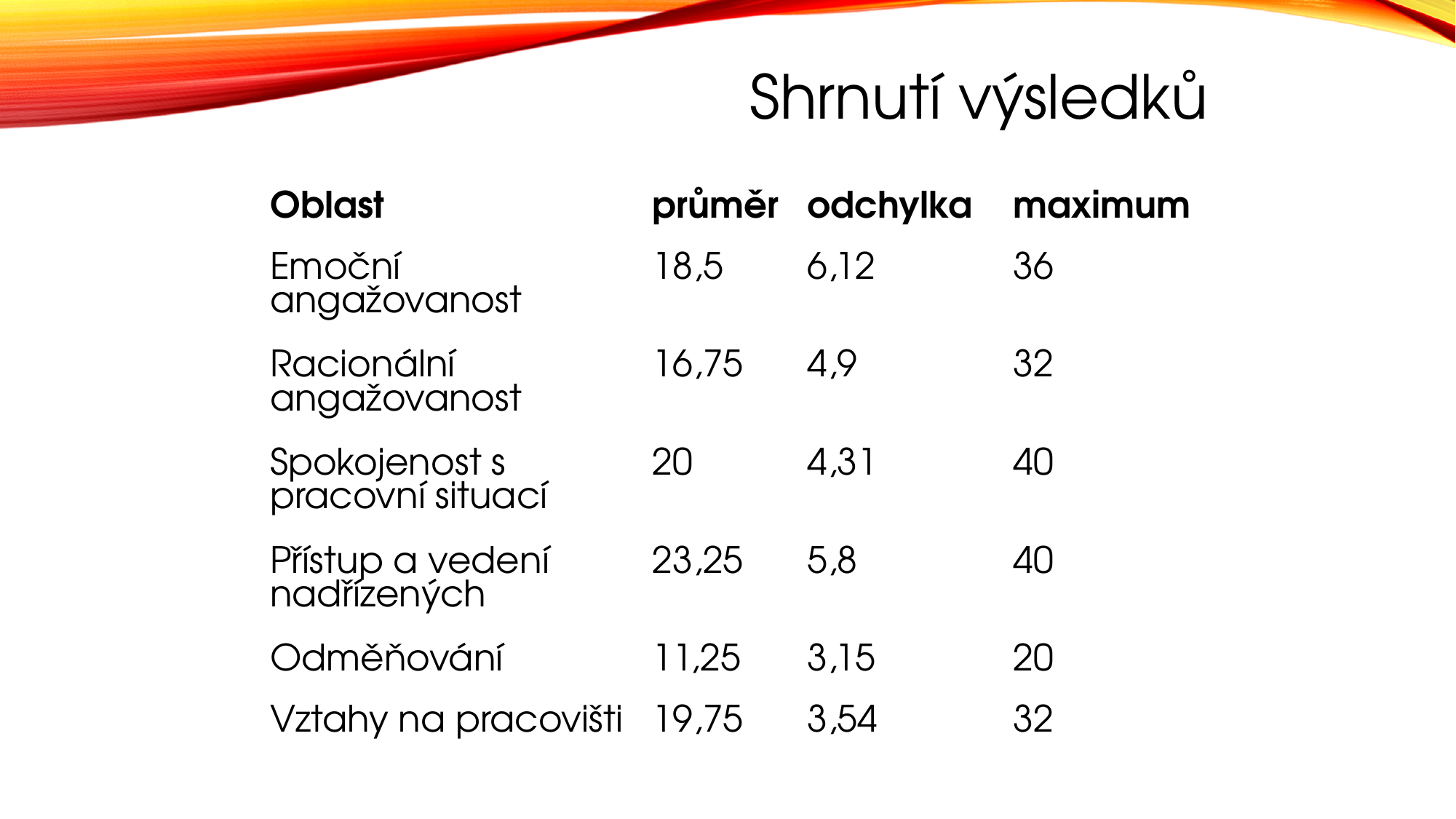

Shrnutí výsledků
| Oblast | průměr | odchylka | maximum |
| --- | --- | --- | --- |
| Emoční angažovanost | 18,5 | 6,12 | 36 |
| Racionální angažovanost | 16,75 | 4,9 | 32 |
| Spokojenost s pracovní situací | 20 | 4,31 | 40 |
| Přístup a vedení nadřízených | 23,25 | 5,8 | 40 |
| Odměňování | 11,25 | 3,15 | 20 |
| Vztahy na pracovišti | 19,75 | 3,54 | 32 |